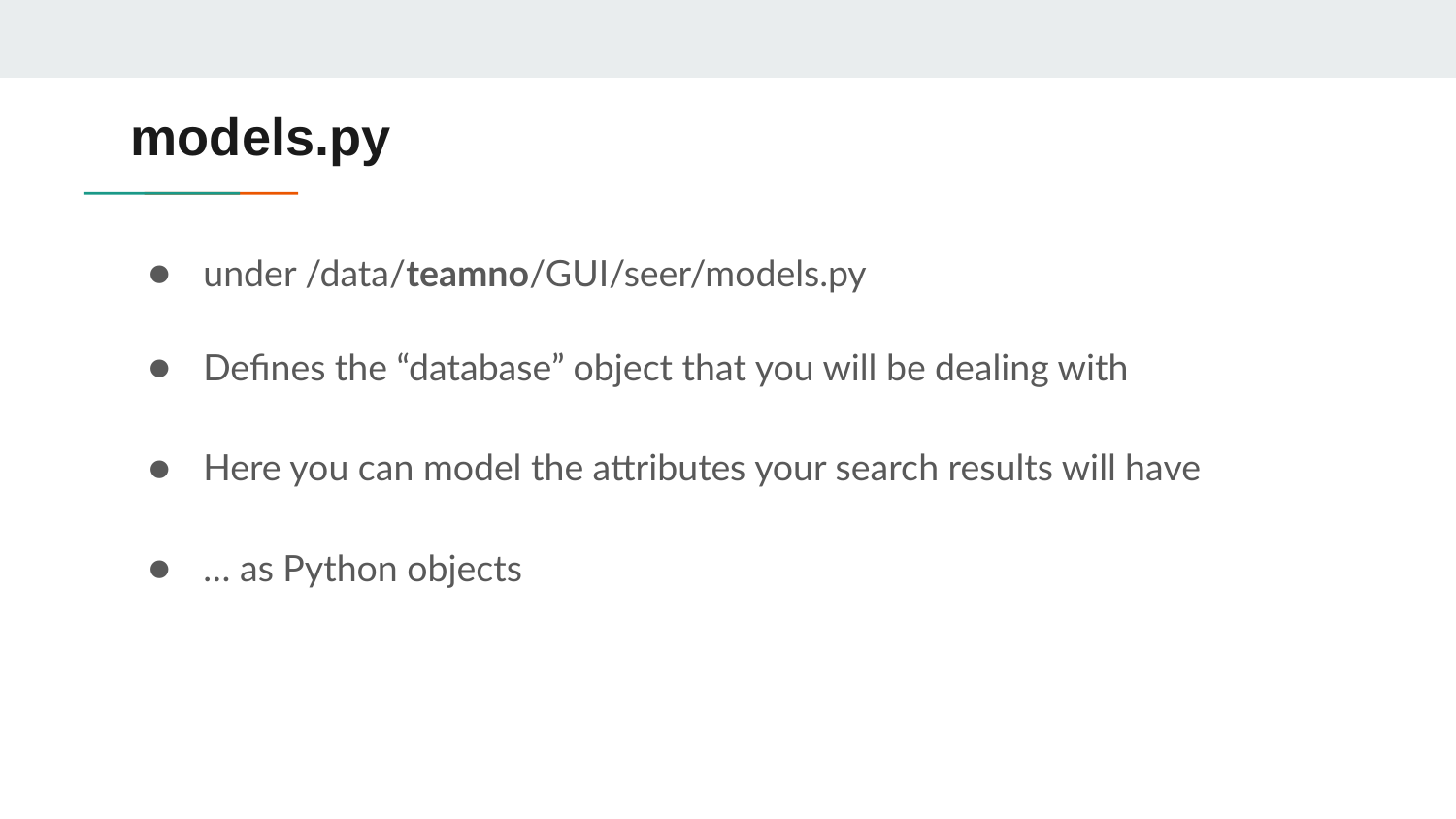

# models.py
under /data/teamno/GUI/seer/models.py
Defines the “database” object that you will be dealing with
Here you can model the attributes your search results will have
… as Python objects